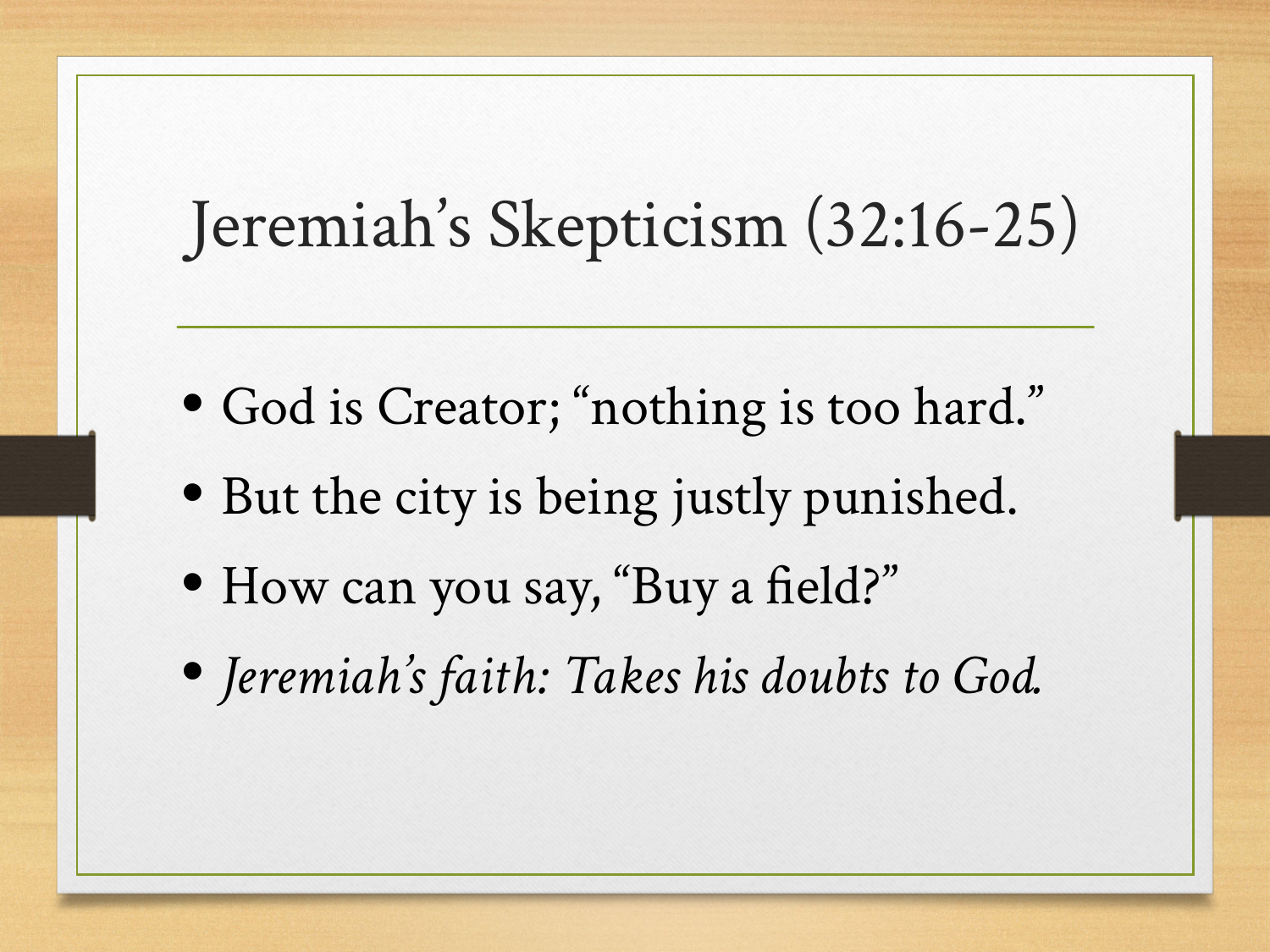

# Jeremiah’s Skepticism (32:16-25)
God is Creator; “nothing is too hard.”
But the city is being justly punished.
How can you say, “Buy a field?”
Jeremiah’s faith: Takes his doubts to God.